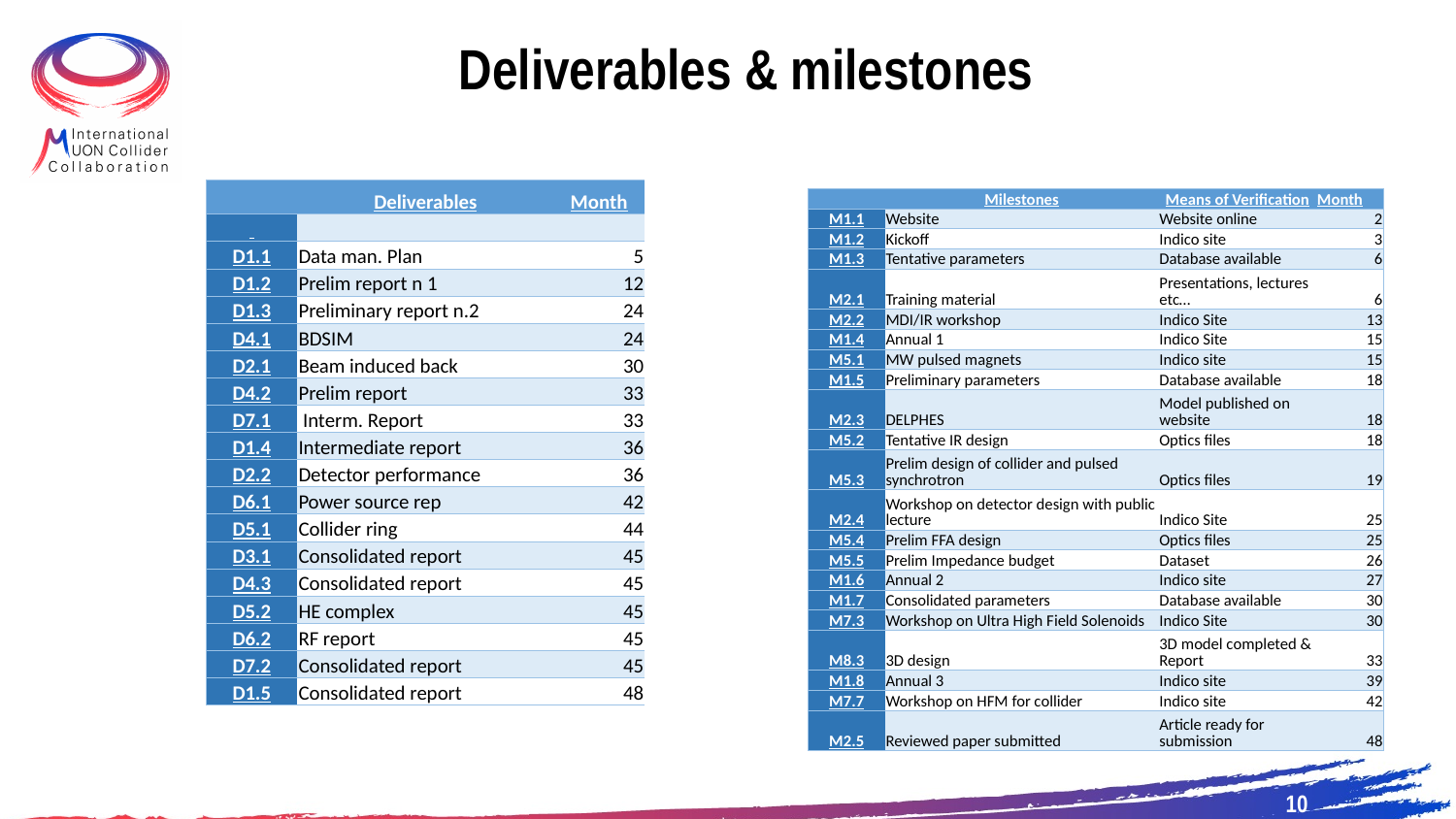

# Deliverables & milestones
|  | Deliverables | Month |
| --- | --- | --- |
|  |  |  |
| D1.1 | Data man. Plan | 5 |
| D1.2 | Prelim report n 1 | 12 |
| D1.3 | Preliminary report n.2 | 24 |
| D4.1 | BDSIM | 24 |
| D2.1 | Beam induced back | 30 |
| D4.2 | Prelim report | 33 |
| D7.1 | Interm. Report | 33 |
| D1.4 | Intermediate report | 36 |
| D2.2 | Detector performance | 36 |
| D6.1 | Power source rep | 42 |
| D5.1 | Collider ring | 44 |
| D3.1 | Consolidated report | 45 |
| D4.3 | Consolidated report | 45 |
| D5.2 | HE complex | 45 |
| D6.2 | RF report | 45 |
| D7.2 | Consolidated report | 45 |
| D1.5 | Consolidated report | 48 |
|  | Milestones | Means of Verification | Month |
| --- | --- | --- | --- |
| M1.1 | Website | Website online | 2 |
| M1.2 | Kickoff | Indico site | 3 |
| M1.3 | Tentative parameters | Database available | 6 |
| M2.1 | Training material | Presentations, lectures etc… | 6 |
| M2.2 | MDI/IR workshop | Indico Site | 13 |
| M1.4 | Annual 1 | Indico Site | 15 |
| M5.1 | MW pulsed magnets | Indico site | 15 |
| M1.5 | Preliminary parameters | Database available | 18 |
| M2.3 | DELPHES | Model published on website | 18 |
| M5.2 | Tentative IR design | Optics files | 18 |
| M5.3 | Prelim design of collider and pulsed synchrotron | Optics files | 19 |
| M2.4 | Workshop on detector design with public lecture | Indico Site | 25 |
| M5.4 | Prelim FFA design | Optics files | 25 |
| M5.5 | Prelim Impedance budget | Dataset | 26 |
| M1.6 | Annual 2 | Indico site | 27 |
| M1.7 | Consolidated parameters | Database available | 30 |
| M7.3 | Workshop on Ultra High Field Solenoids | Indico Site | 30 |
| M8.3 | 3D design | 3D model completed & Report | 33 |
| M1.8 | Annual 3 | Indico site | 39 |
| M7.7 | Workshop on HFM for collider | Indico site | 42 |
| M2.5 | Reviewed paper submitted | Article ready for submission | 48 |
10